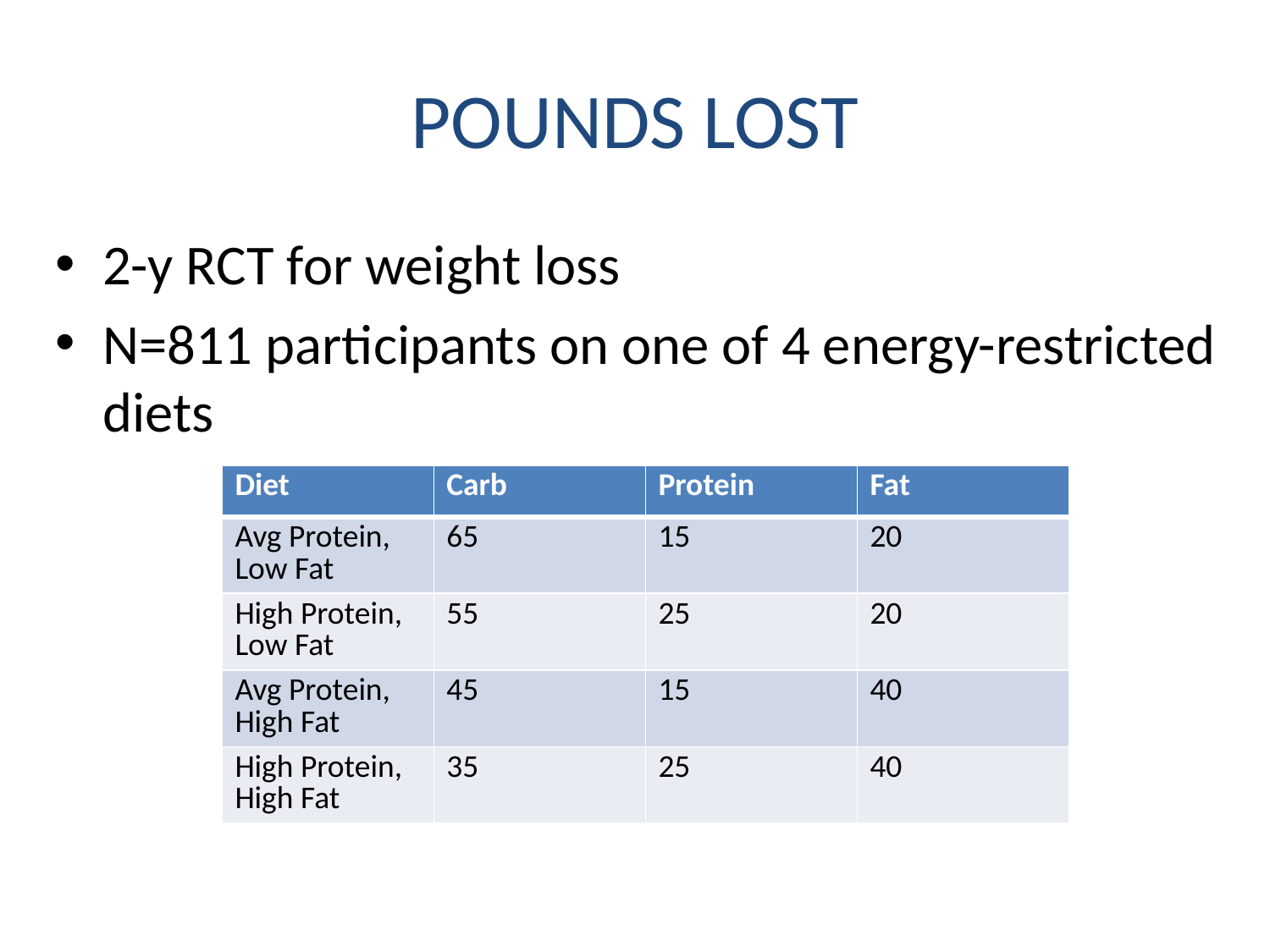

# POUNDS LOST
2-y RCT for weight loss
N=811 participants on one of 4 energy-restricted diets

| Diet | Carb | Protein | Fat |
| --- | --- | --- | --- |
| Avg Protein, Low Fat | 65 | 15 | 20 |
| High Protein, Low Fat | 55 | 25 | 20 |
| Avg Protein, High Fat | 45 | 15 | 40 |
| High Protein, High Fat | 35 | 25 | 40 |